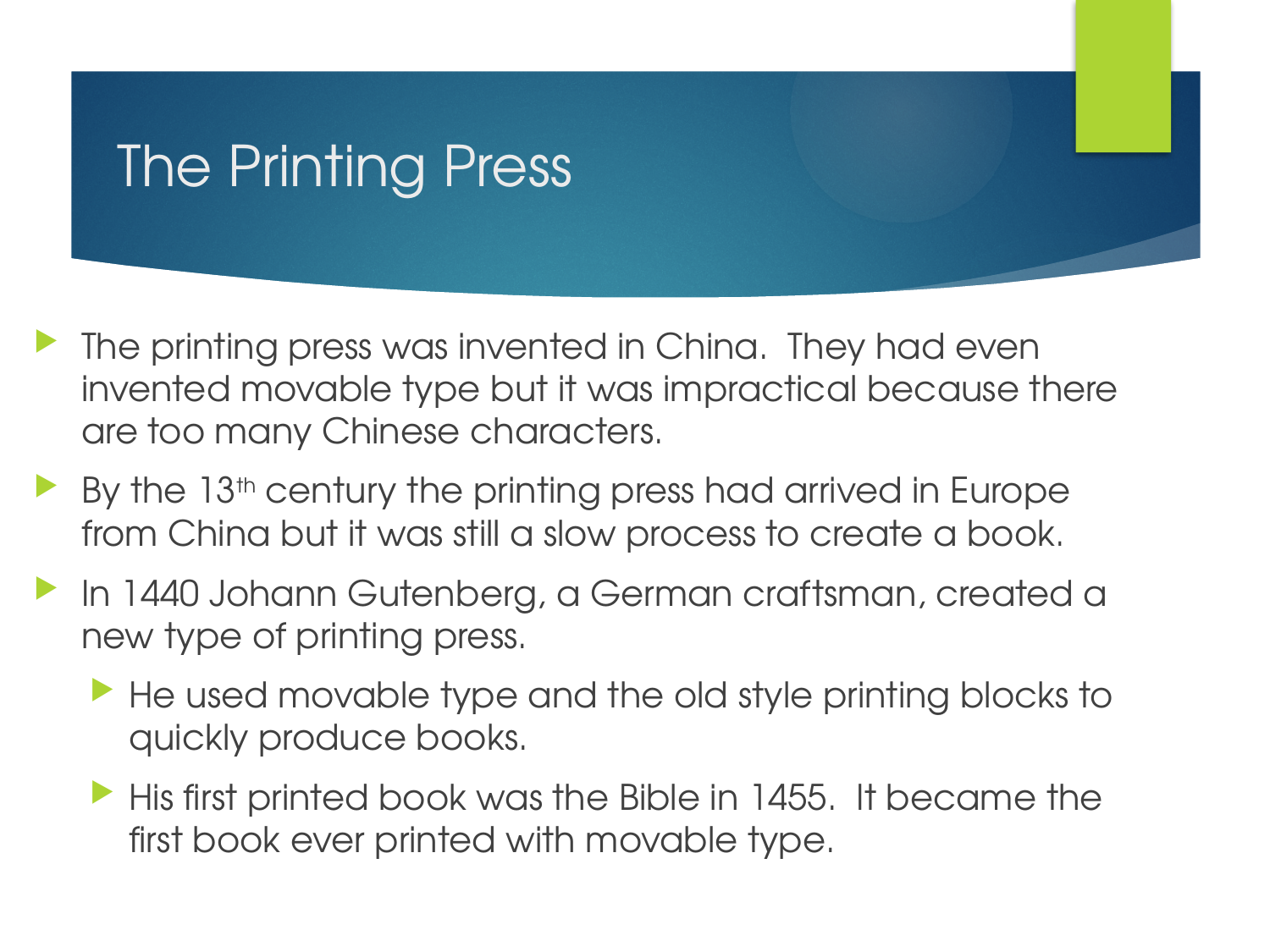

# The Printing Press
The printing press was invented in China.  They had even invented movable type but it was impractical because there are too many Chinese characters.
By the 13th century the printing press had arrived in Europe from China but it was still a slow process to create a book.
In 1440 Johann Gutenberg, a German craftsman, created a new type of printing press.
He used movable type and the old style printing blocks to quickly produce books.
His first printed book was the Bible in 1455.  It became the first book ever printed with movable type.